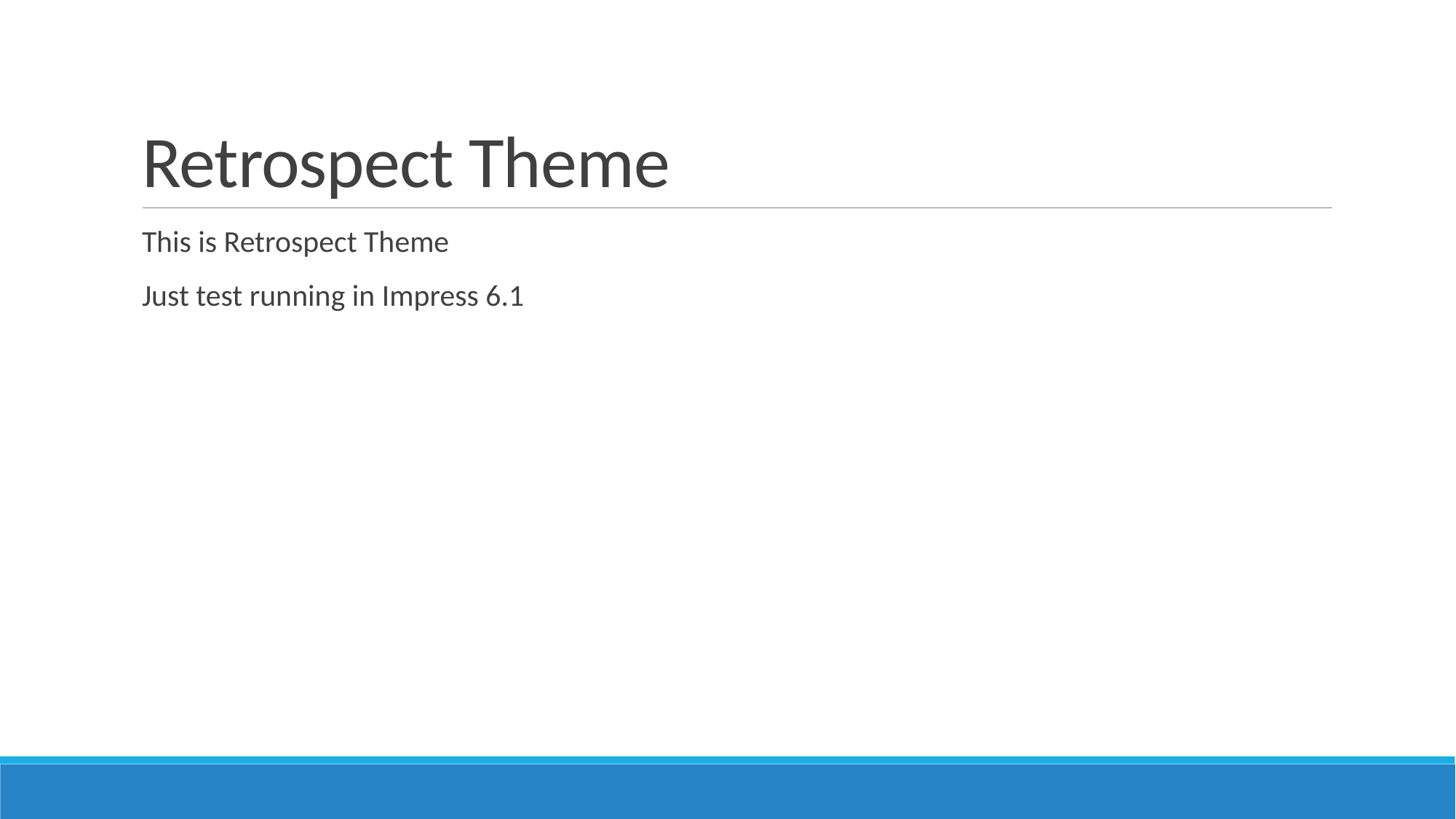

# Retrospect Theme
This is Retrospect Theme
Just test running in Impress 6.1